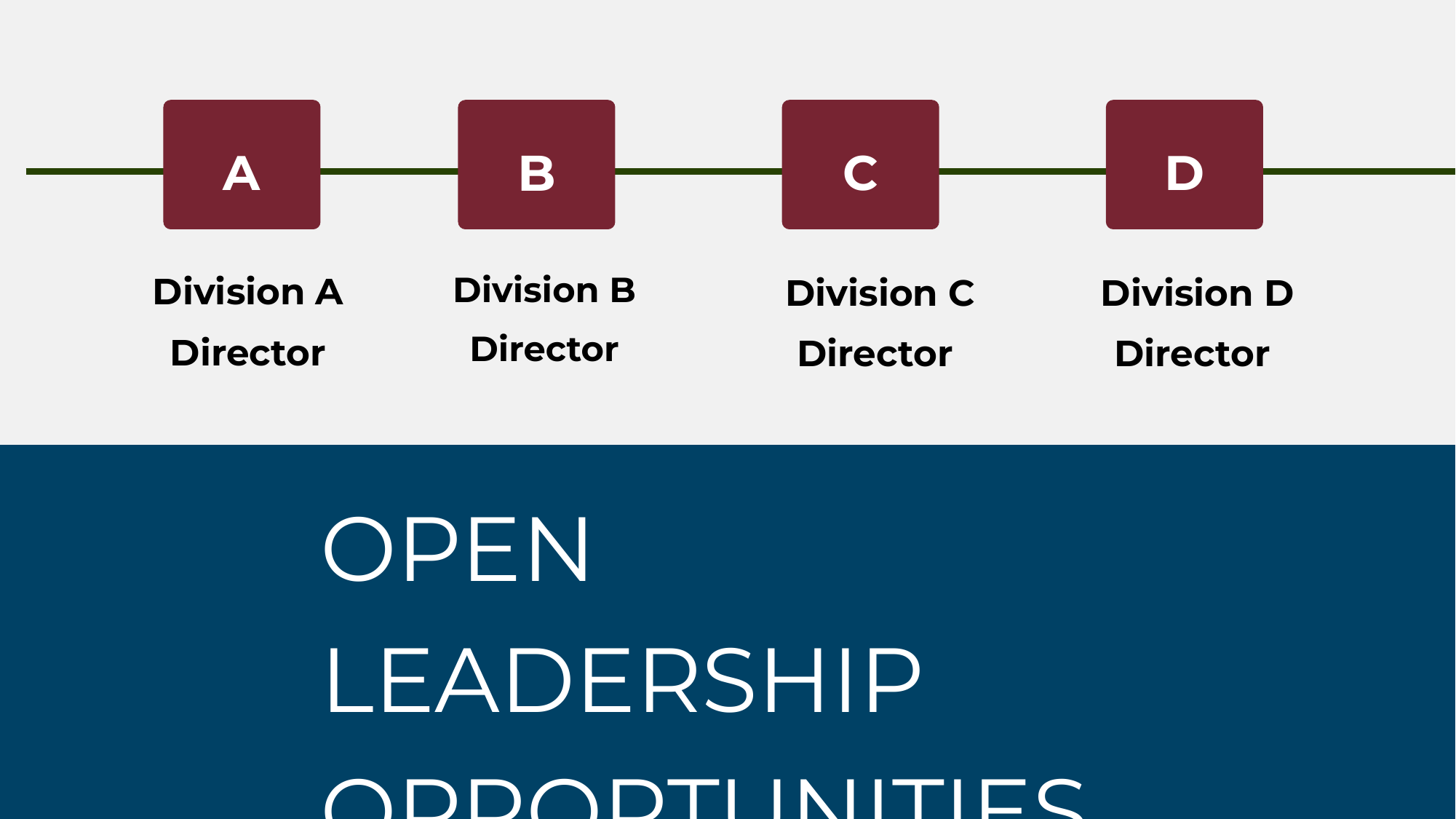

A

B

C

D
Division A
Director
Division B
Director
Division C
Director
Division D
Director

OPEN LEADERSHIP OPPORTUNITIES